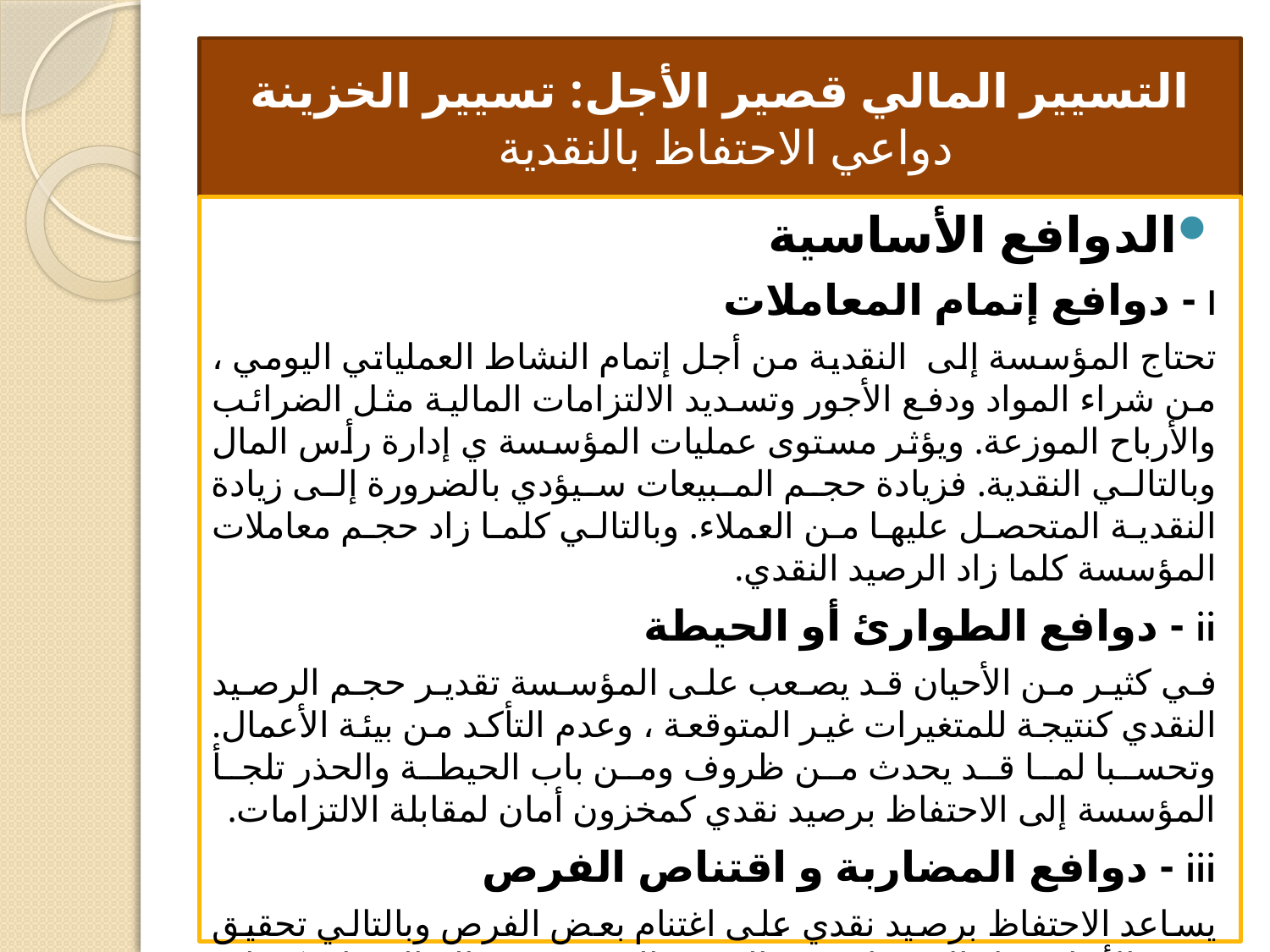

# التسيير المالي قصير الأجل: تسيير الخزينة دواعي الاحتفاظ بالنقدية
الدوافع الأساسية
I - دوافع إتمام المعاملات
تحتاج المؤسسة إلى  النقدية من أجل إتمام النشاط العملياتي اليومي ، من شراء المواد ودفع الأجور وتسديد الالتزامات المالية مثل الضرائب والأرباح الموزعة. ويؤثر مستوى عمليات المؤسسة ي إدارة رأس المال وبالتالي النقدية. فزيادة حجم المبيعات سيؤدي بالضرورة إلى زيادة النقدية المتحصل عليها من العملاء. وبالتالي كلما زاد حجم معاملات المؤسسة كلما زاد الرصيد النقدي.
ii - دوافع الطوارئ أو الحيطة
في كثير من الأحيان قد يصعب على المؤسسة تقدير حجم الرصيد النقدي كنتيجة للمتغيرات غير المتوقعة ، وعدم التأكد من بيئة الأعمال. وتحسبا لما قد يحدث من ظروف ومن باب الحيطة والحذر تلجأ المؤسسة إلى الاحتفاظ برصيد نقدي كمخزون أمان لمقابلة الالتزامات.
iii - دوافع المضاربة و اقتناص الفرص
يساعد الاحتفاظ برصيد نقدي على اغتنام بعض الفرص وبالتالي تحقيق بعض الأرباح مثل الاستفادة من الخصم النقدي في حالة الشراء بكميات كبيرة. أما دافع المضاربة فيرتبط بالتغيرات في أسعار الأوراق المالية. مثل ارتفاع أسعار الفائدة على الأوراق المالية ، أو التقلبات التي تحدث في أسعار الصرف.

8